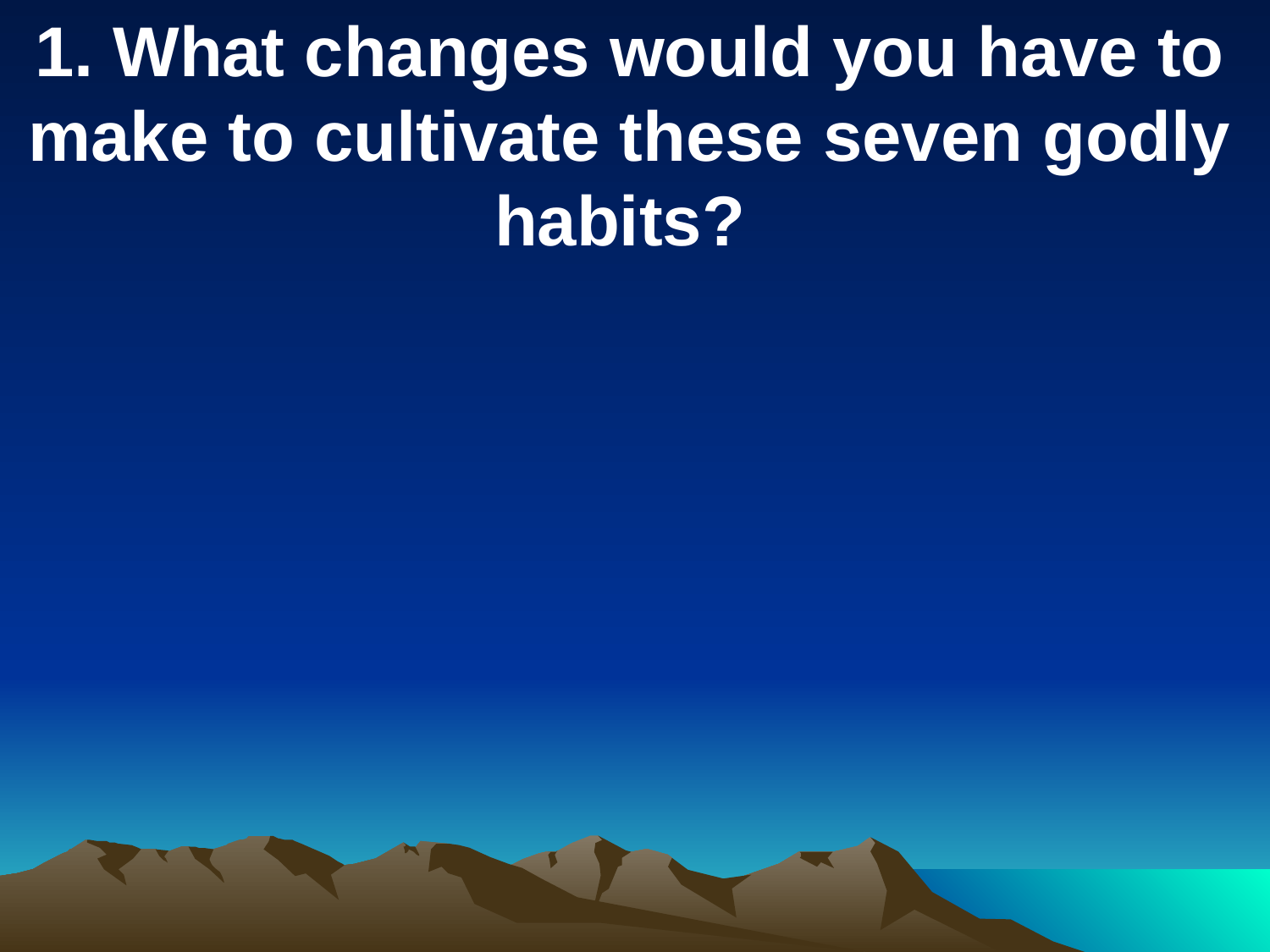

1. What changes would you have to make to cultivate these seven godly habits?